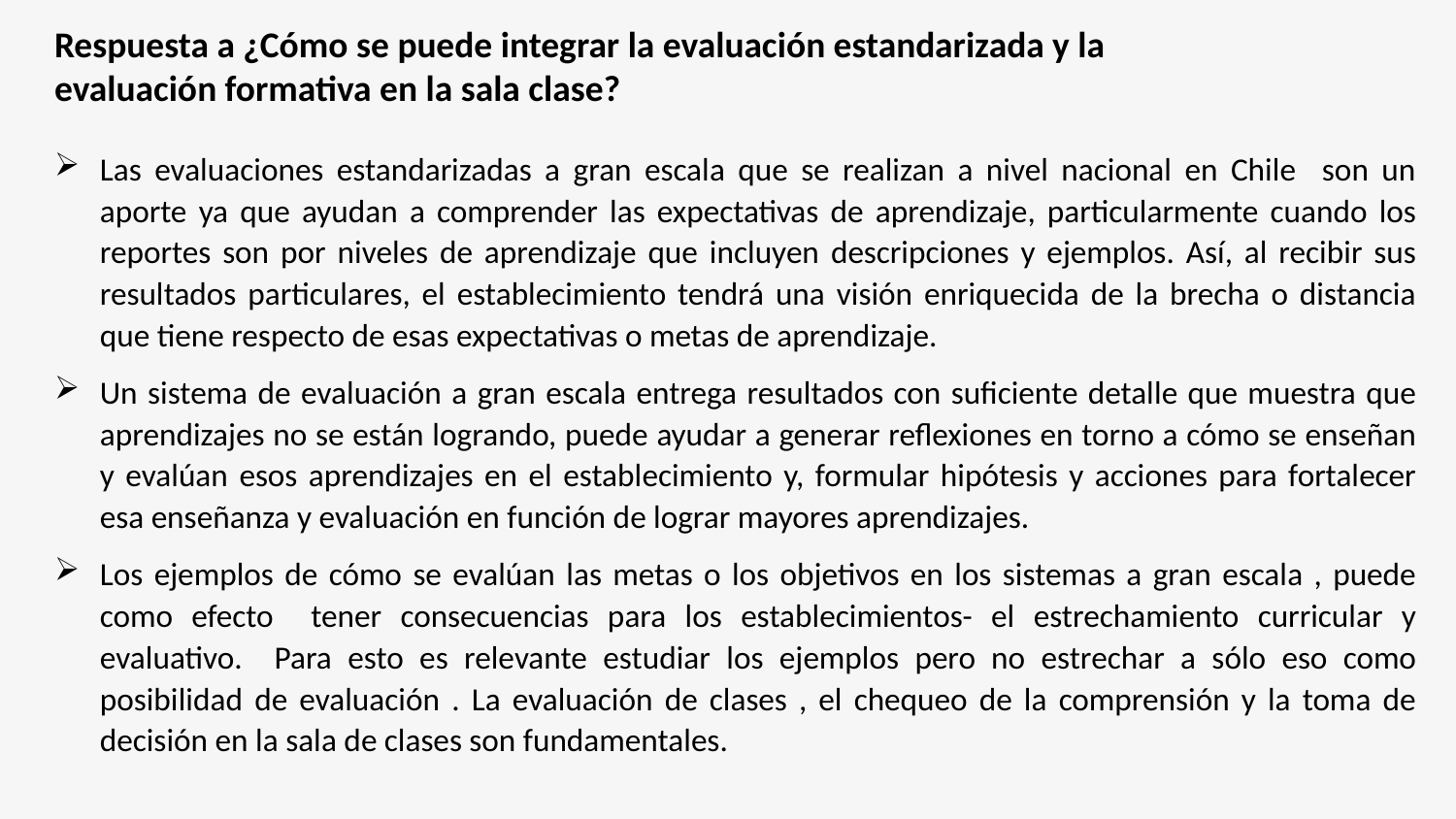

Respuesta a ¿Cómo se puede integrar la evaluación estandarizada y la evaluación formativa en la sala clase?

Las evaluaciones estandarizadas a gran escala que se realizan a nivel nacional en Chile  son un aporte ya que ayudan a comprender las expectativas de aprendizaje, particularmente cuando los reportes son por niveles de aprendizaje que incluyen descripciones y ejemplos. Así, al recibir sus resultados particulares, el establecimiento tendrá una visión enriquecida de la brecha o distancia que tiene respecto de esas expectativas o metas de aprendizaje.
Un sistema de evaluación a gran escala entrega resultados con suficiente detalle que muestra que aprendizajes no se están logrando, puede ayudar a generar reflexiones en torno a cómo se enseñan y evalúan esos aprendizajes en el establecimiento y, formular hipótesis y acciones para fortalecer esa enseñanza y evaluación en función de lograr mayores aprendizajes.
Los ejemplos de cómo se evalúan las metas o los objetivos en los sistemas a gran escala , puede como efecto  tener consecuencias para los establecimientos- el estrechamiento curricular y evaluativo.  Para esto es relevante estudiar los ejemplos pero no estrechar a sólo eso como posibilidad de evaluación . La evaluación de clases , el chequeo de la comprensión y la toma de decisión en la sala de clases son fundamentales.